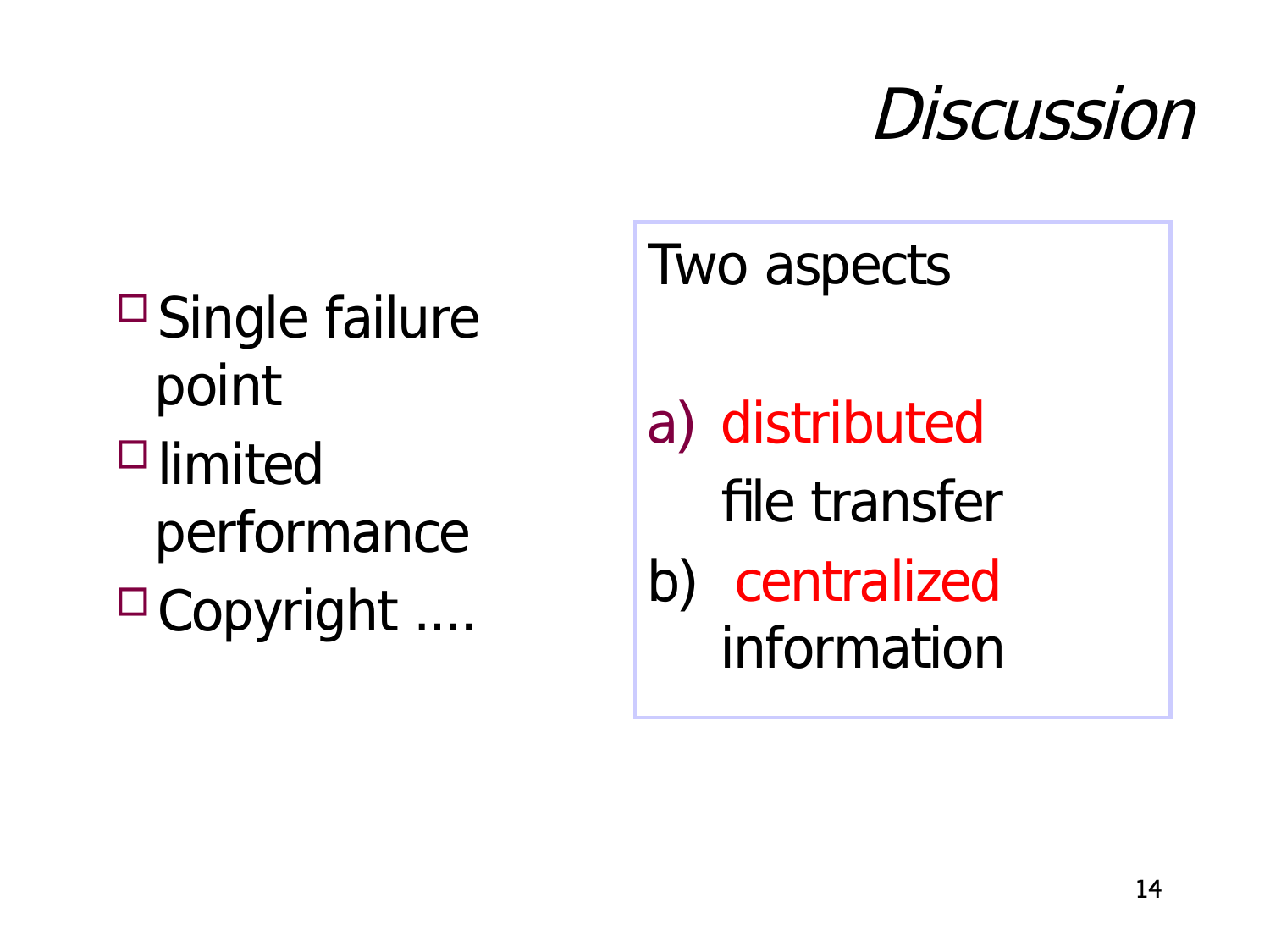

# Discussion
Two aspects

distributed
	file transfer
b)  centralized information
Single failure point
limited performance
Copyright ….

14